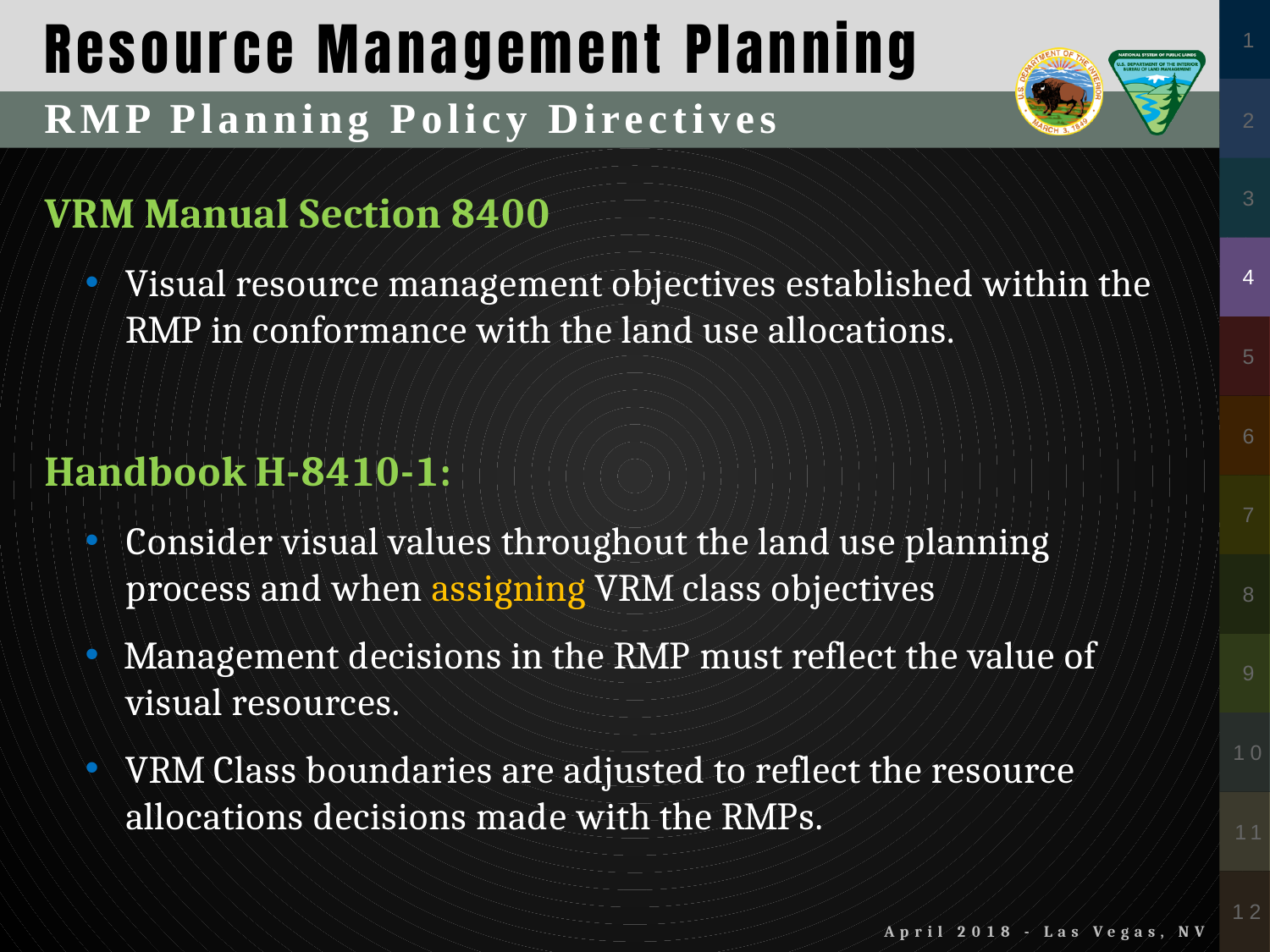

RMP Planning Policy Directives
VRM Manual Section 8400
Visual resource management objectives established within the RMP in conformance with the land use allocations.

Handbook H-8410-1:
Consider visual values throughout the land use planning process and when assigning VRM class objectives
Management decisions in the RMP must reflect the value of visual resources.
VRM Class boundaries are adjusted to reflect the resource allocations decisions made with the RMPs.